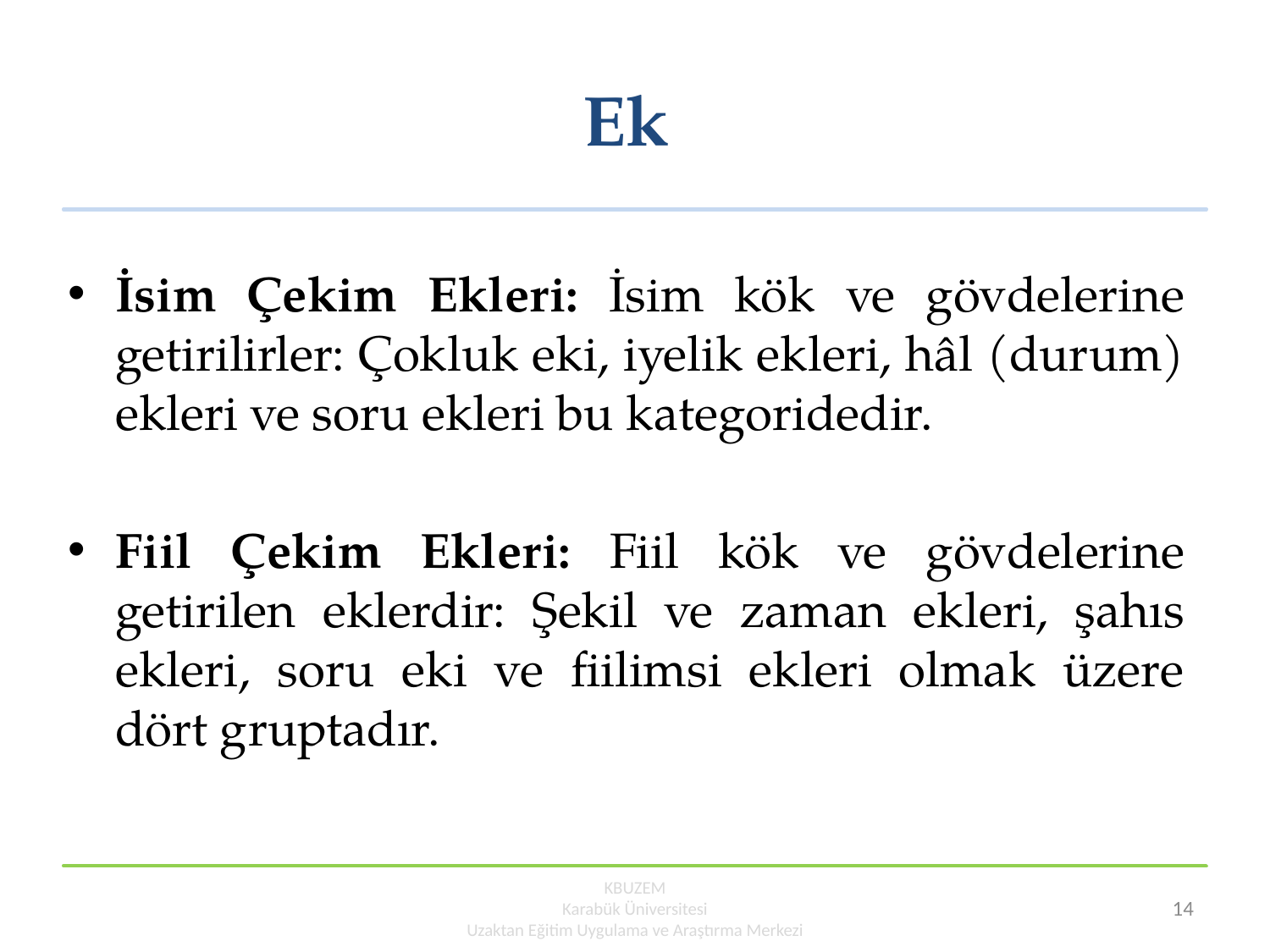

# Ek
İsim Çekim Ekleri: İsim kök ve gövdelerine getirilirler: Çokluk eki, iyelik ekleri, hâl (durum) ekleri ve soru ekleri bu kategoridedir.

Fiil Çekim Ekleri: Fiil kök ve gövdelerine getirilen eklerdir: Şekil ve zaman ekleri, şahıs ekleri, soru eki ve fiilimsi ekleri olmak üzere dört gruptadır.
KBUZEM
Karabük Üniversitesi
Uzaktan Eğitim Uygulama ve Araştırma Merkezi
14